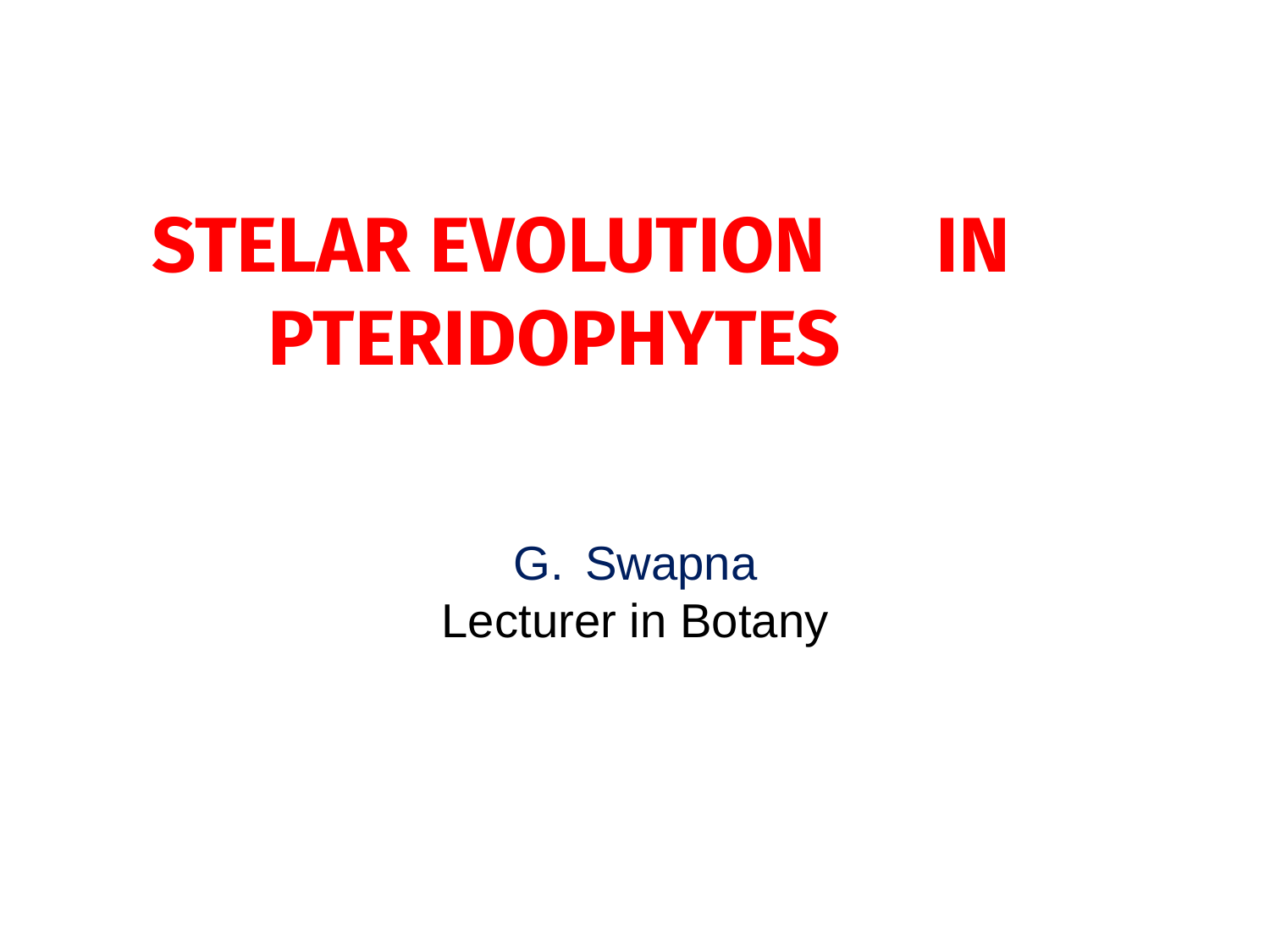

# STELAR EVOLUTION      IN  PTERIDOPHYTES
Swapna
Lecturer in Botany